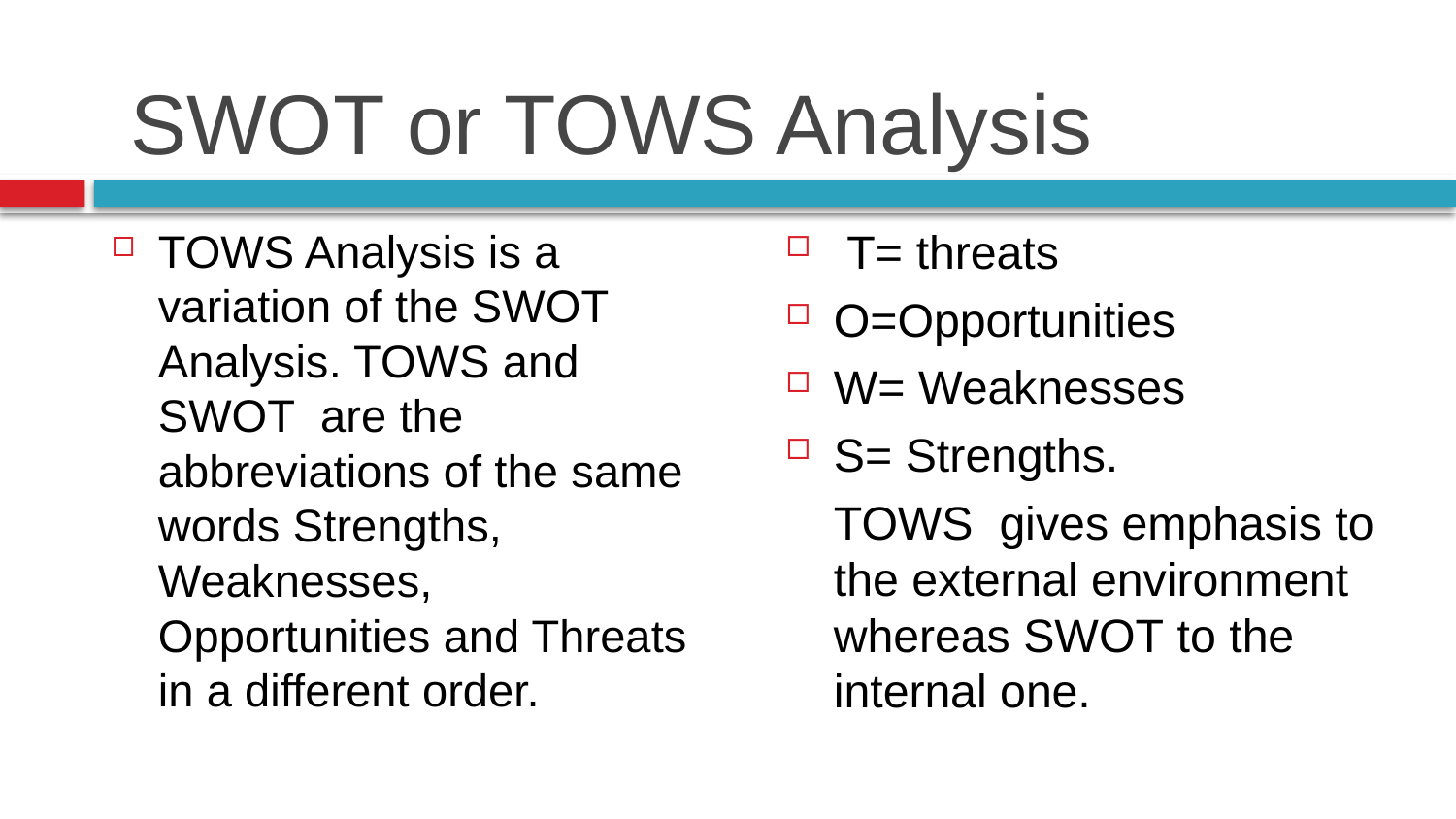

# SWOT or TOWS Analysis
TOWS Analysis is a variation of the SWOT Analysis. TOWS and SWOT  are the abbreviations of the same words Strengths, Weaknesses, Opportunities and Threats in a different order.

 Τ= threats
O=Opportunities
W= Weaknesses
S= Strengths.
 	TOWS  gives emphasis to the external environment whereas SWOT to the internal one.